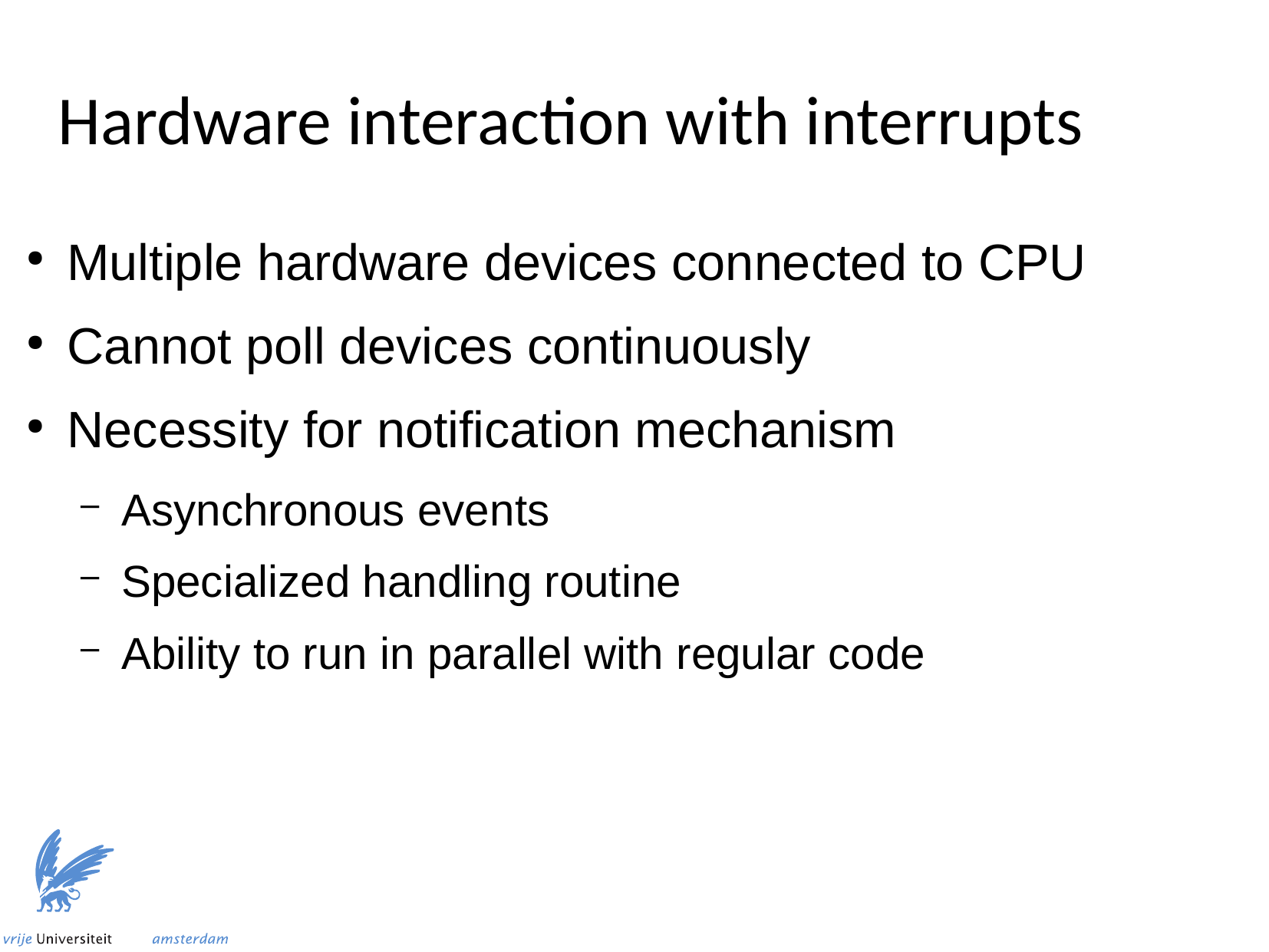

Hardware interaction with interrupts
Multiple hardware devices connected to CPU
Cannot poll devices continuously
Necessity for notification mechanism
Asynchronous events
Specialized handling routine
Ability to run in parallel with regular code